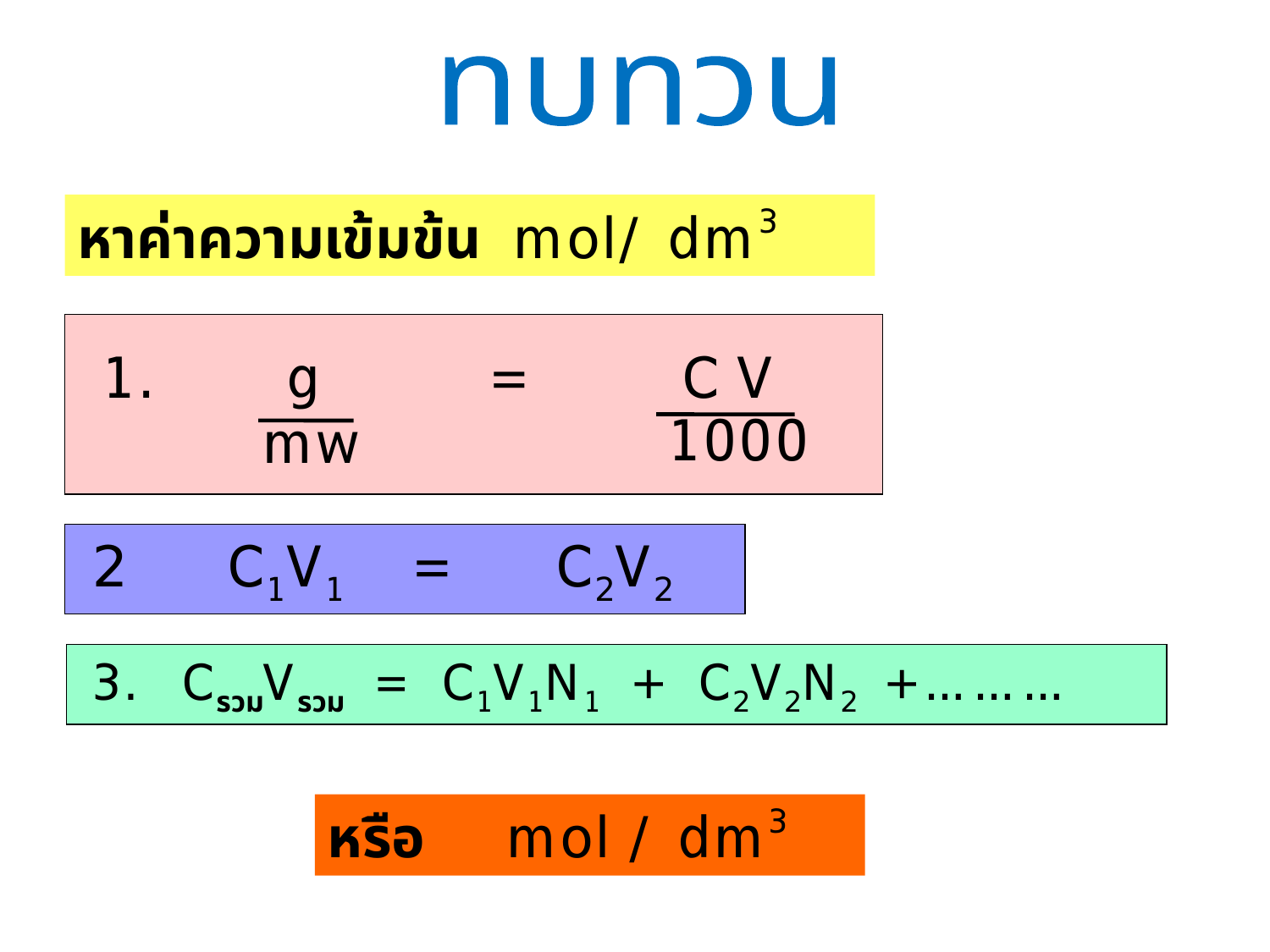

ทบทวน
หาค่าความเข้มข้น  mol/ dm3

1.        g          =         C V
1000
mw

 2      C1V1    =      C2V2
 3.   CรวมVรวม  =  C1V1N1  +  C2V2N2   +………
หรือ     mol / dm3
 [ H3O+ ]  =    √ C .Ka

 [ OH - ]   =    √ C .Kb